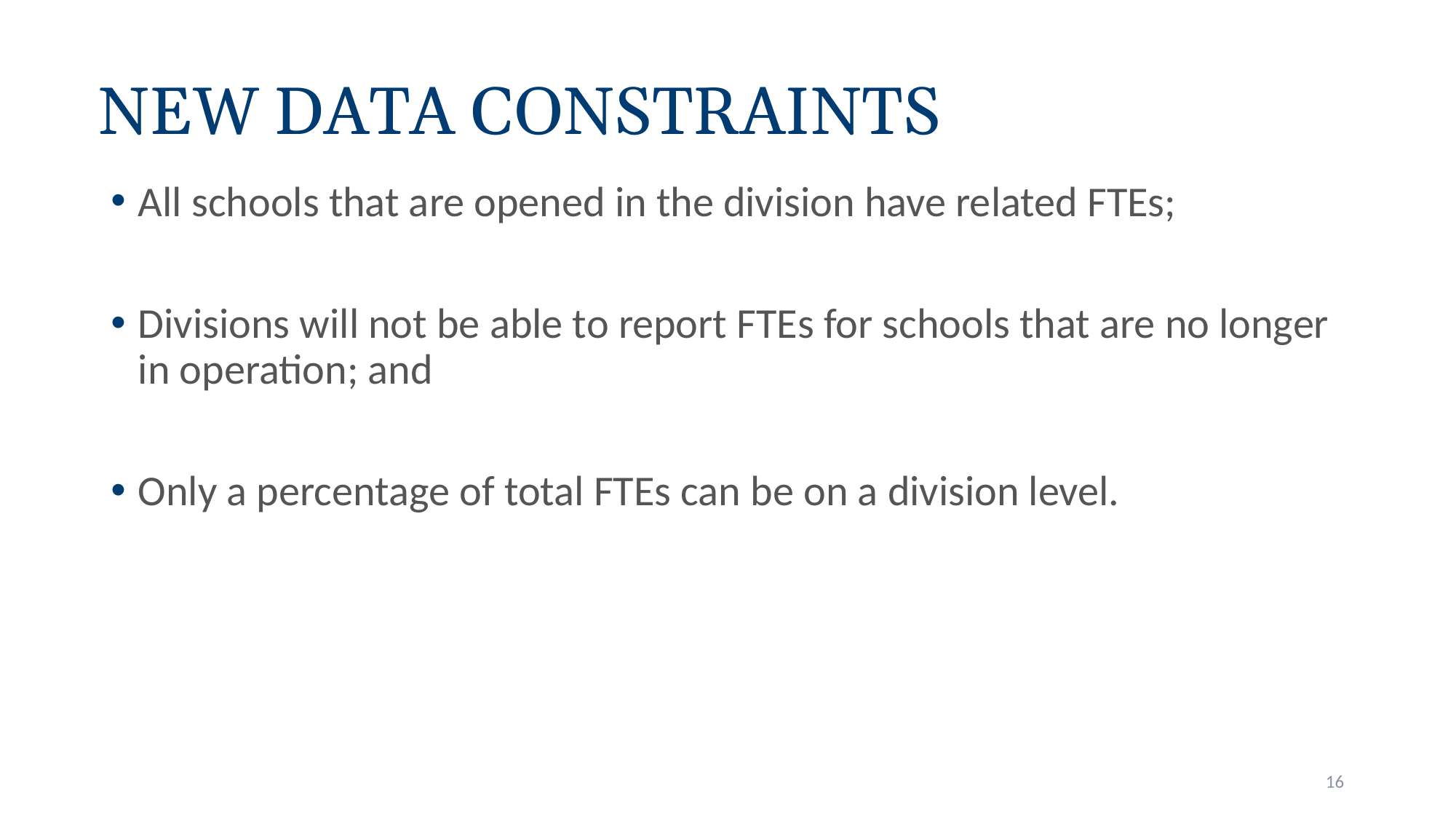

New Data Constraints
All schools that are opened in the division have related FTEs;

Divisions will not be able to report FTEs for schools that are no longer in operation; and

Only a percentage of total FTEs can be on a division level.

16